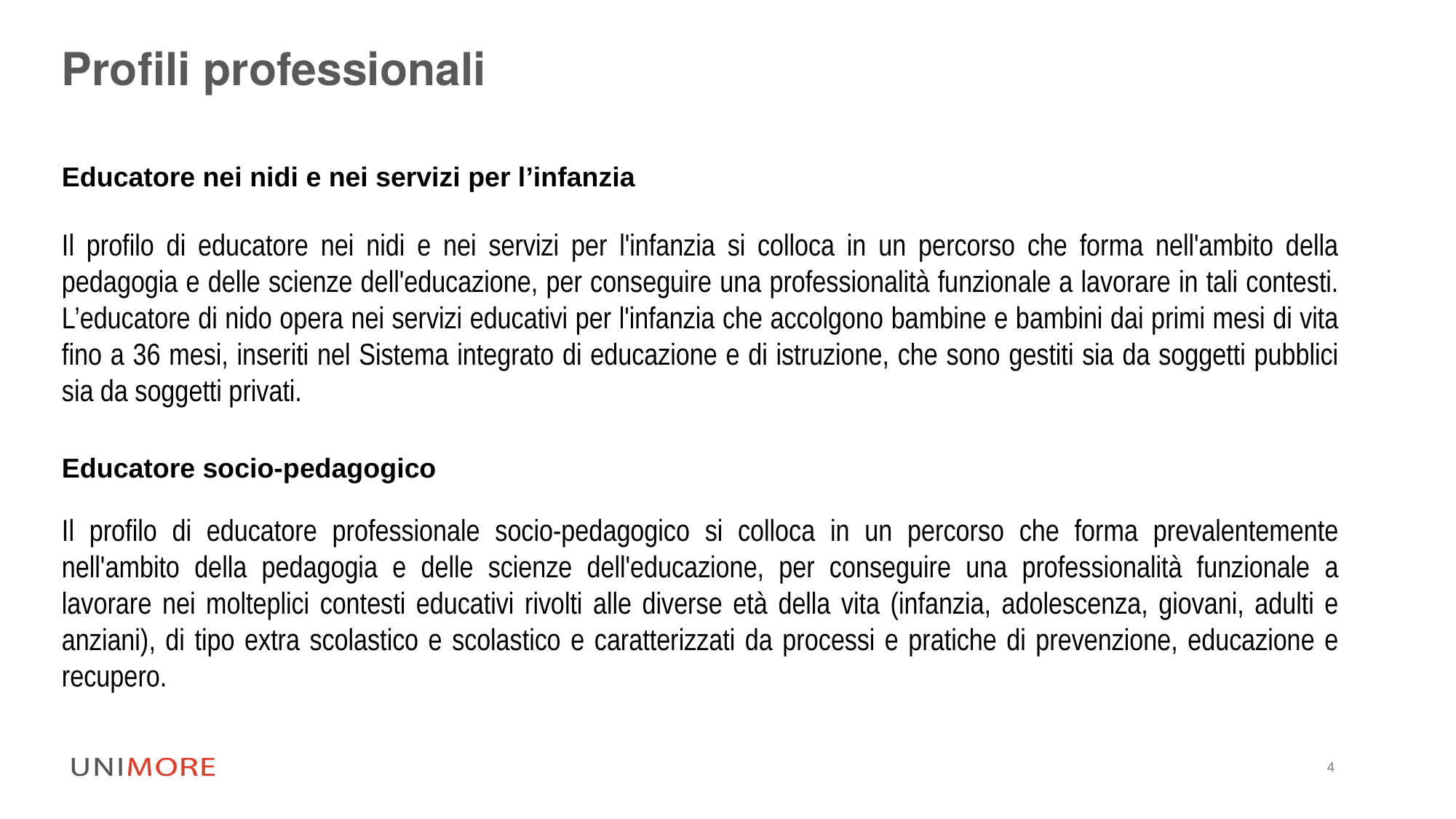

# Profili professionali
Educatore nei nidi e nei servizi per l’infanzia

Il profilo di educatore nei nidi e nei servizi per l'infanzia si colloca in un percorso che forma nell'ambito della pedagogia e delle scienze dell'educazione, per conseguire una professionalità funzionale a lavorare in tali contesti. L’educatore di nido opera nei servizi educativi per l'infanzia che accolgono bambine e bambini dai primi mesi di vita fino a 36 mesi, inseriti nel Sistema integrato di educazione e di istruzione, che sono gestiti sia da soggetti pubblici sia da soggetti privati.

Educatore socio-pedagogico

Il profilo di educatore professionale socio-pedagogico si colloca in un percorso che forma prevalentemente nell'ambito della pedagogia e delle scienze dell'educazione, per conseguire una professionalità funzionale a lavorare nei molteplici contesti educativi rivolti alle diverse età della vita (infanzia, adolescenza, giovani, adulti e anziani), di tipo extra scolastico e scolastico e caratterizzati da processi e pratiche di prevenzione, educazione e recupero.
4